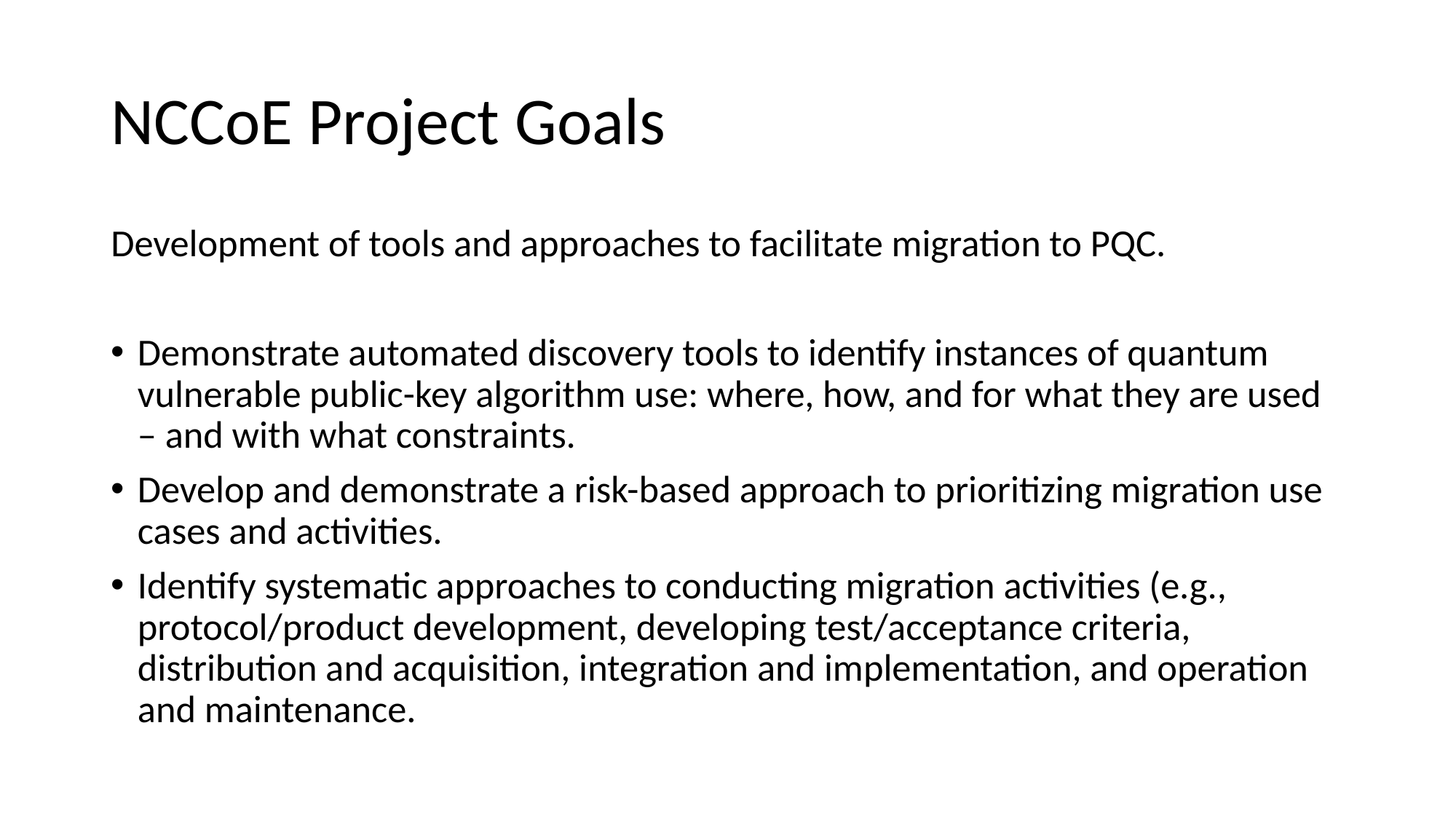

# NCCoE Project Goals
Development of tools and approaches to facilitate migration to PQC.

Demonstrate automated discovery tools to identify instances of quantum vulnerable public-key algorithm use: where, how, and for what they are used – and with what constraints.
Develop and demonstrate a risk-based approach to prioritizing migration use cases and activities.
Identify systematic approaches to conducting migration activities (e.g., protocol/product development, developing test/acceptance criteria, distribution and acquisition, integration and implementation, and operation and maintenance.